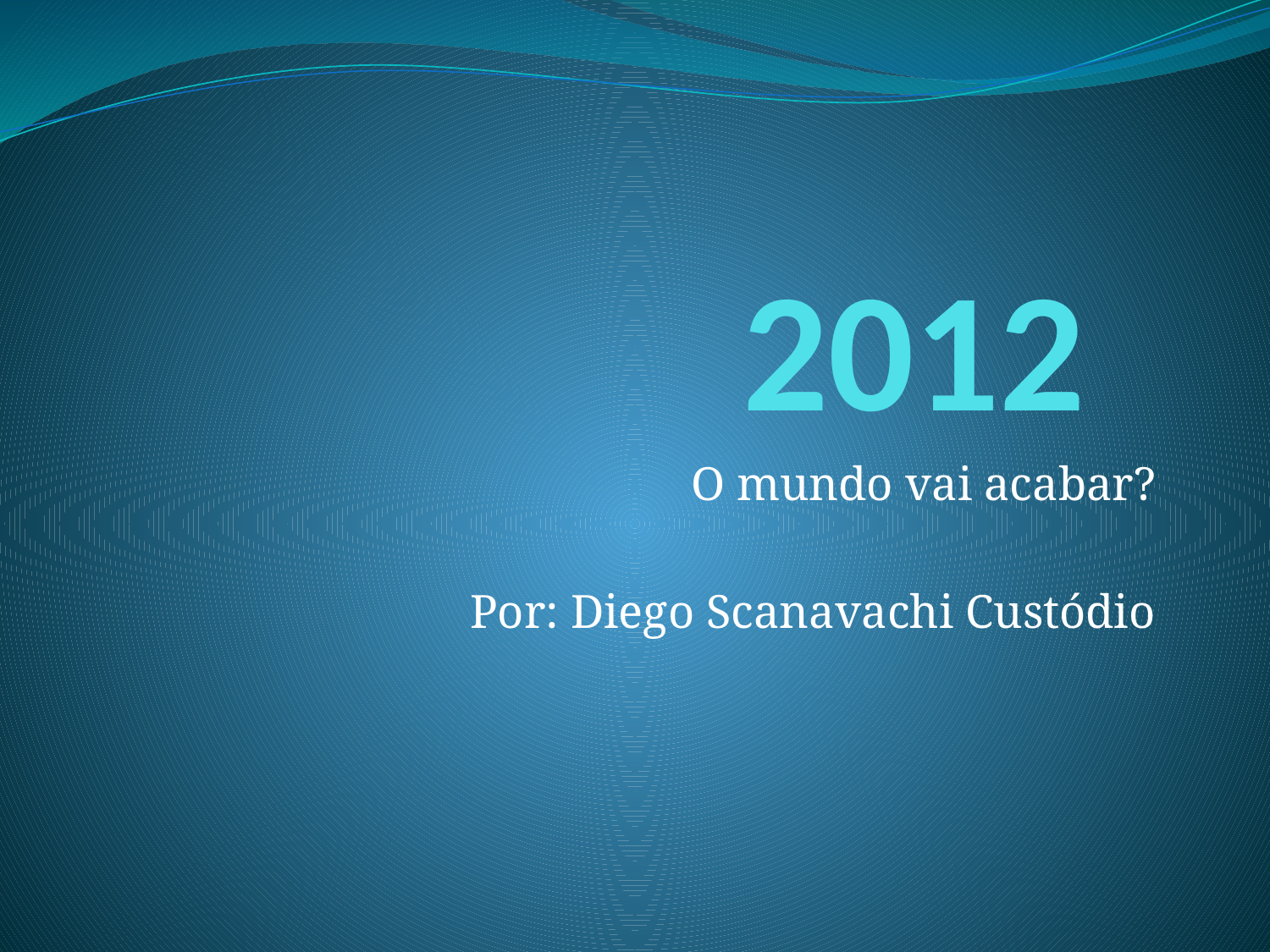

# 2012
O mundo vai acabar?

Por: Diego Scanavachi Custódio